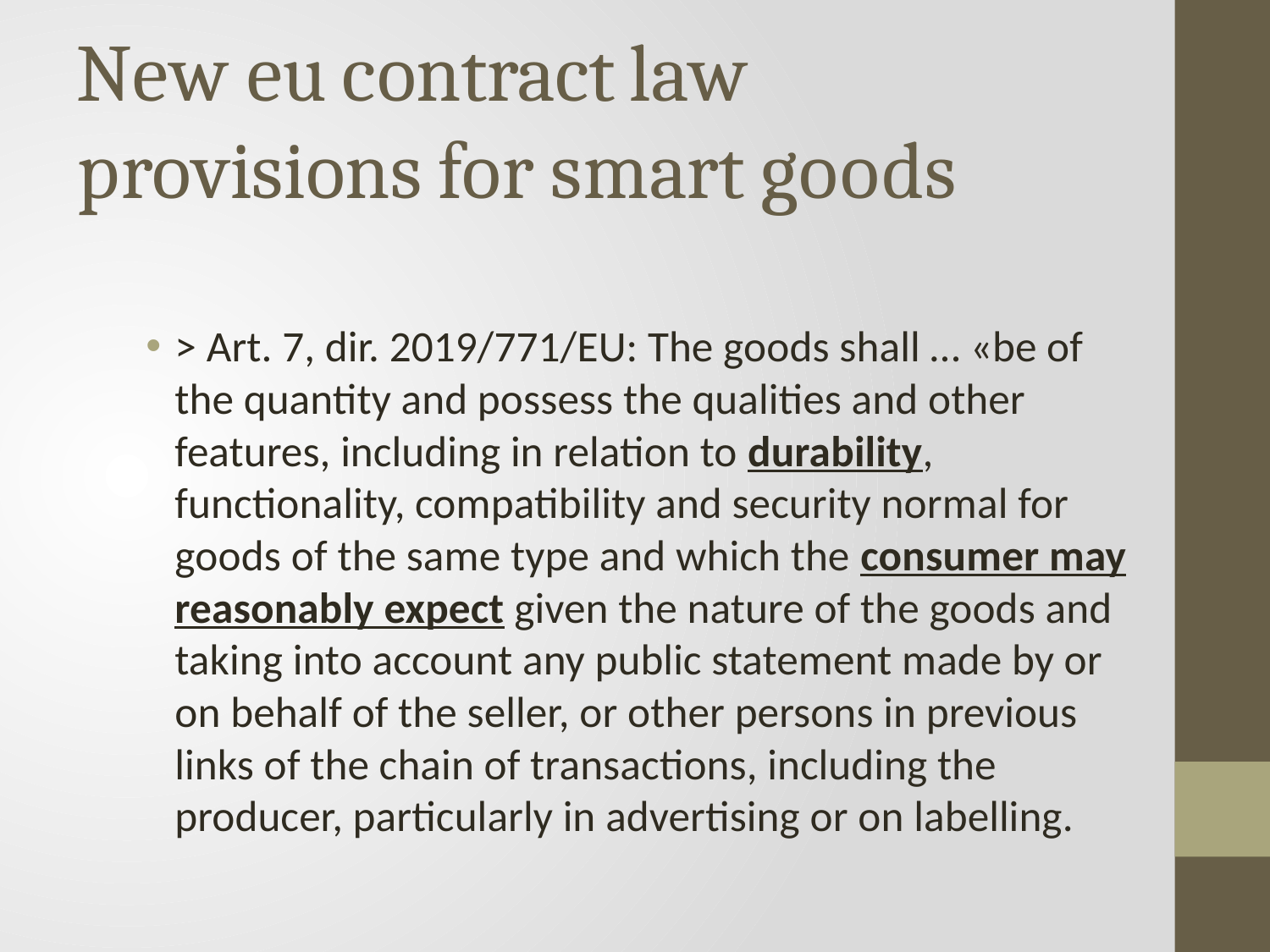

# New eu contract law provisions for smart goods
> Art. 7, dir. 2019/771/EU: The goods shall … «be of the quantity and possess the qualities and other features, including in relation to durability, functionality, compatibility and security normal for goods of the same type and which the consumer may reasonably expect given the nature of the goods and taking into account any public statement made by or on behalf of the seller, or other persons in previous links of the chain of transactions, including the producer, particularly in advertising or on labelling.